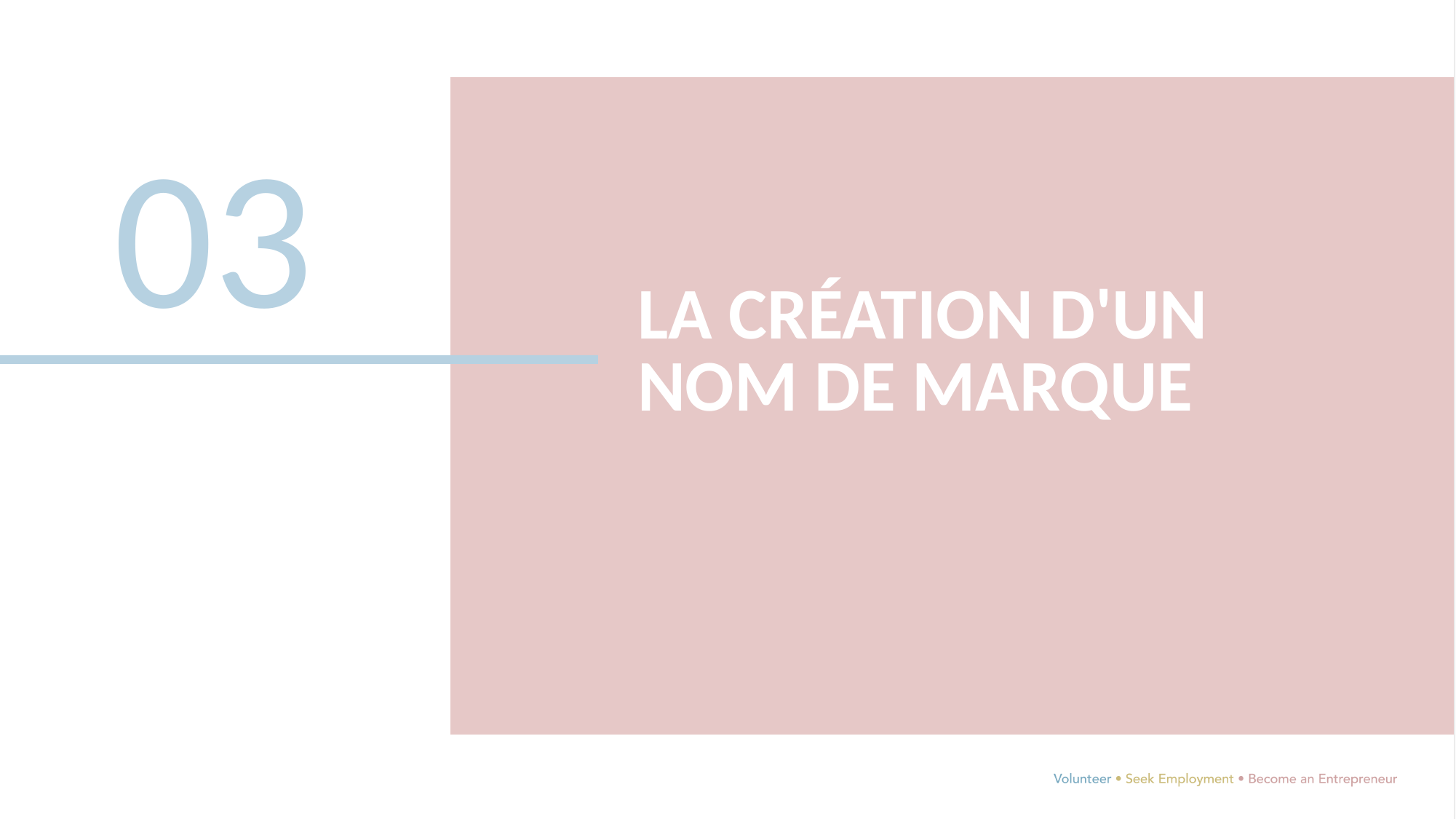

03
LA CRÉATION D'UN NOM DE MARQUE